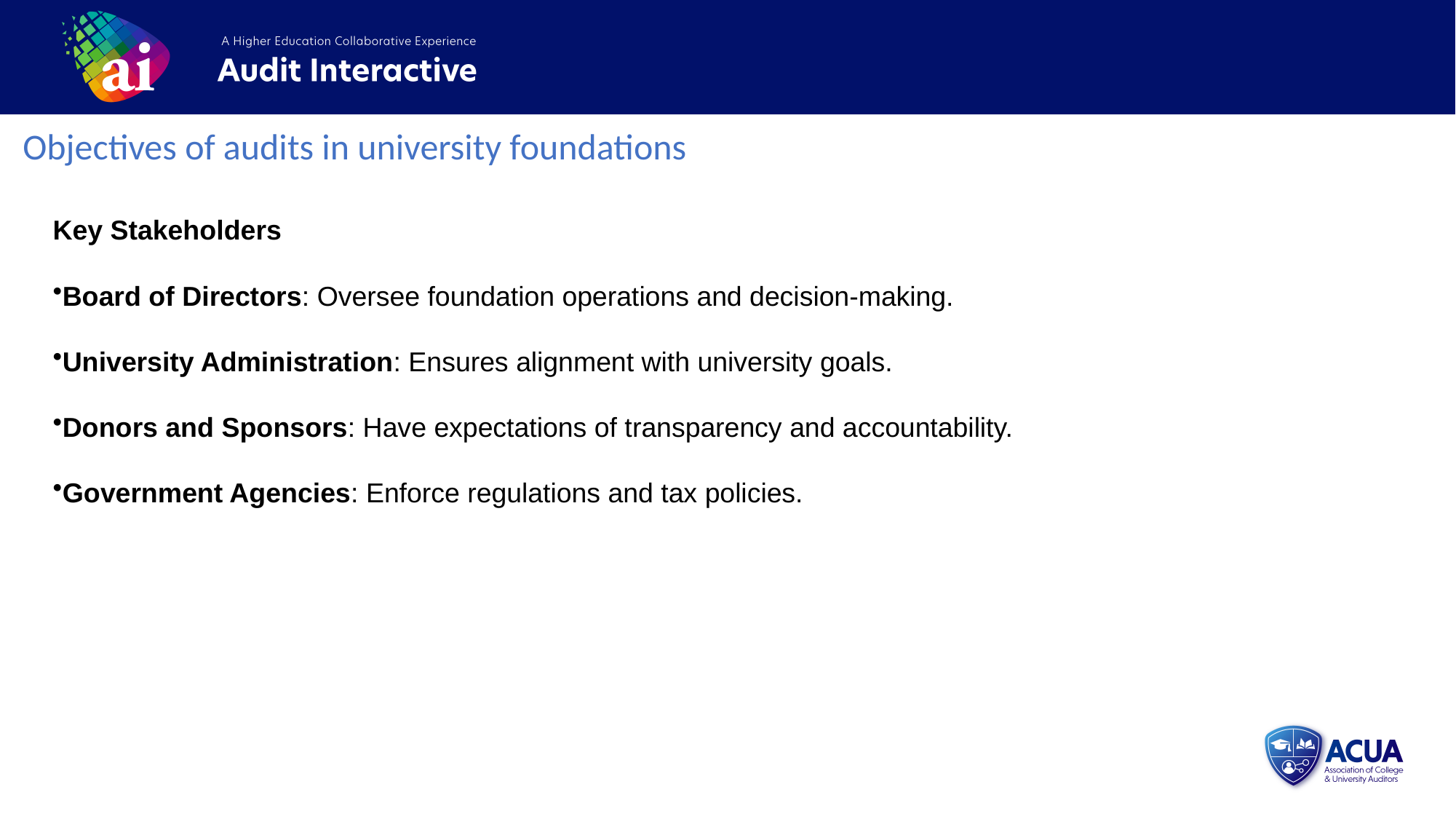

Objectives of audits in university foundations
Key Stakeholders

Board of Directors: Oversee foundation operations and decision-making.

University Administration: Ensures alignment with university goals.

Donors and Sponsors: Have expectations of transparency and accountability.

Government Agencies: Enforce regulations and tax policies.